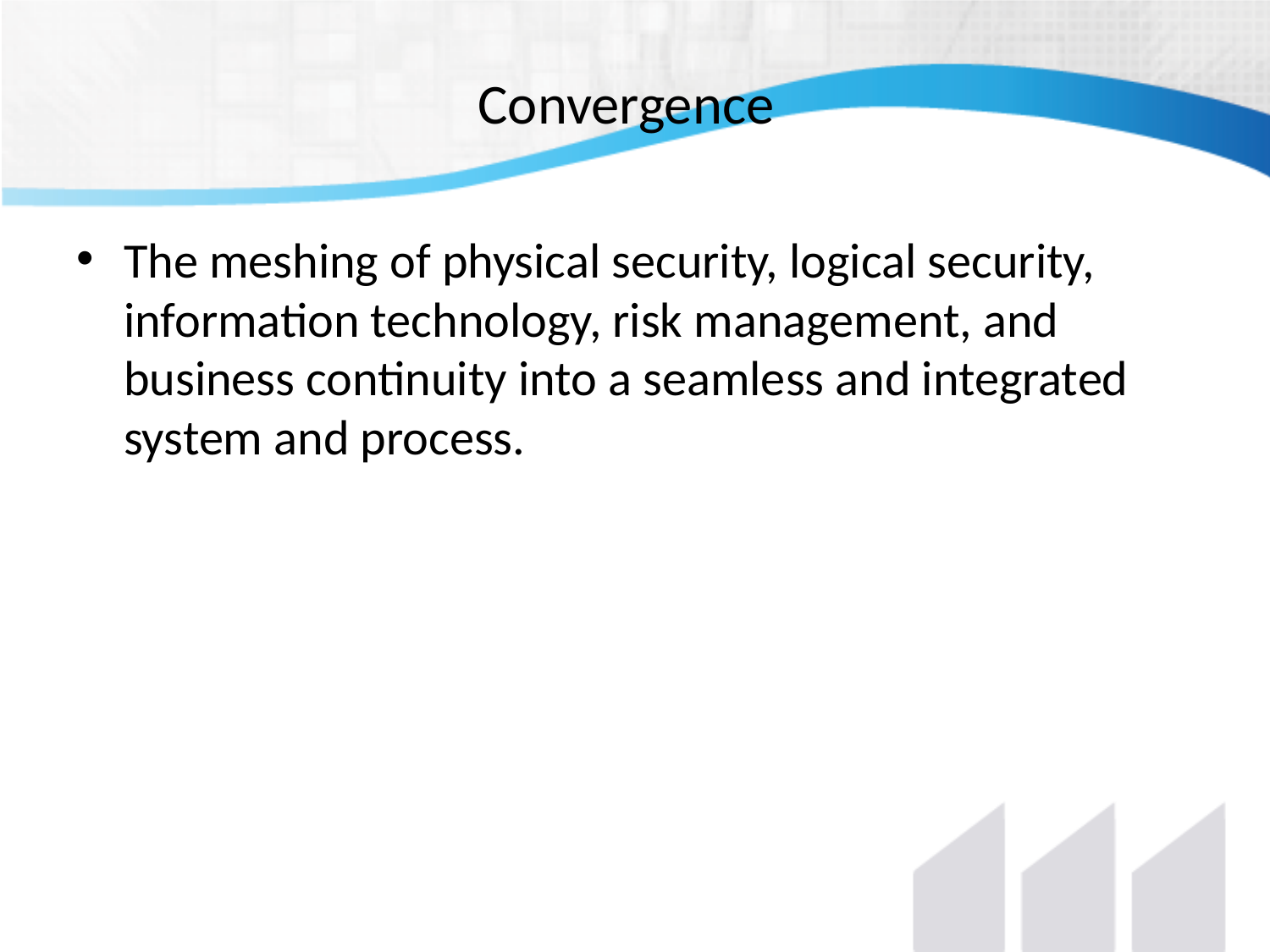

# Convergence
The meshing of physical security, logical security, information technology, risk management, and business continuity into a seamless and integrated system and process.
42